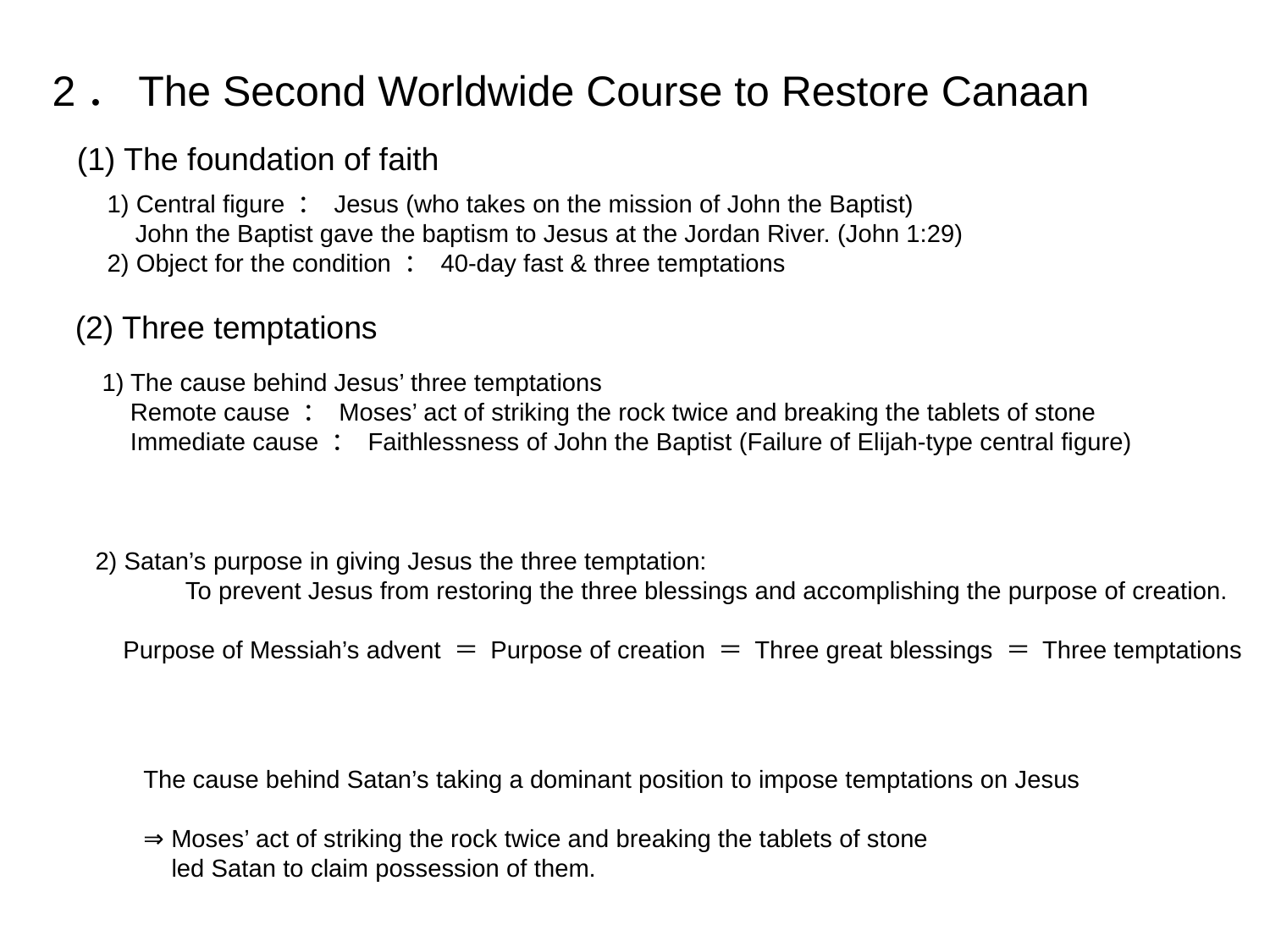

2．The Second Worldwide Course to Restore Canaan
(1) The foundation of faith
1) Central figure ： Jesus (who takes on the mission of John the Baptist)
    John the Baptist gave the baptism to Jesus at the Jordan River. (John 1:29)
2) Object for the condition ： 40-day fast & three temptations
(2) Three temptations
          1) The cause behind Jesus’ three temptations
              Remote cause ： Moses’ act of striking the rock twice and breaking the tablets of stone
              Immediate cause ： Faithlessness of John the Baptist (Failure of Elijah-type central figure)
         2) Satan’s purpose in giving Jesus the three temptation:
	             To prevent Jesus from restoring the three blessings and accomplishing the purpose of creation.

             Purpose of Messiah’s advent ＝ Purpose of creation ＝ Three great blessings ＝ Three temptations
   The cause behind Satan’s taking a dominant position to impose temptations on Jesus
   ⇒ Moses’ act of striking the rock twice and breaking the tablets of stone
       led Satan to claim possession of them.